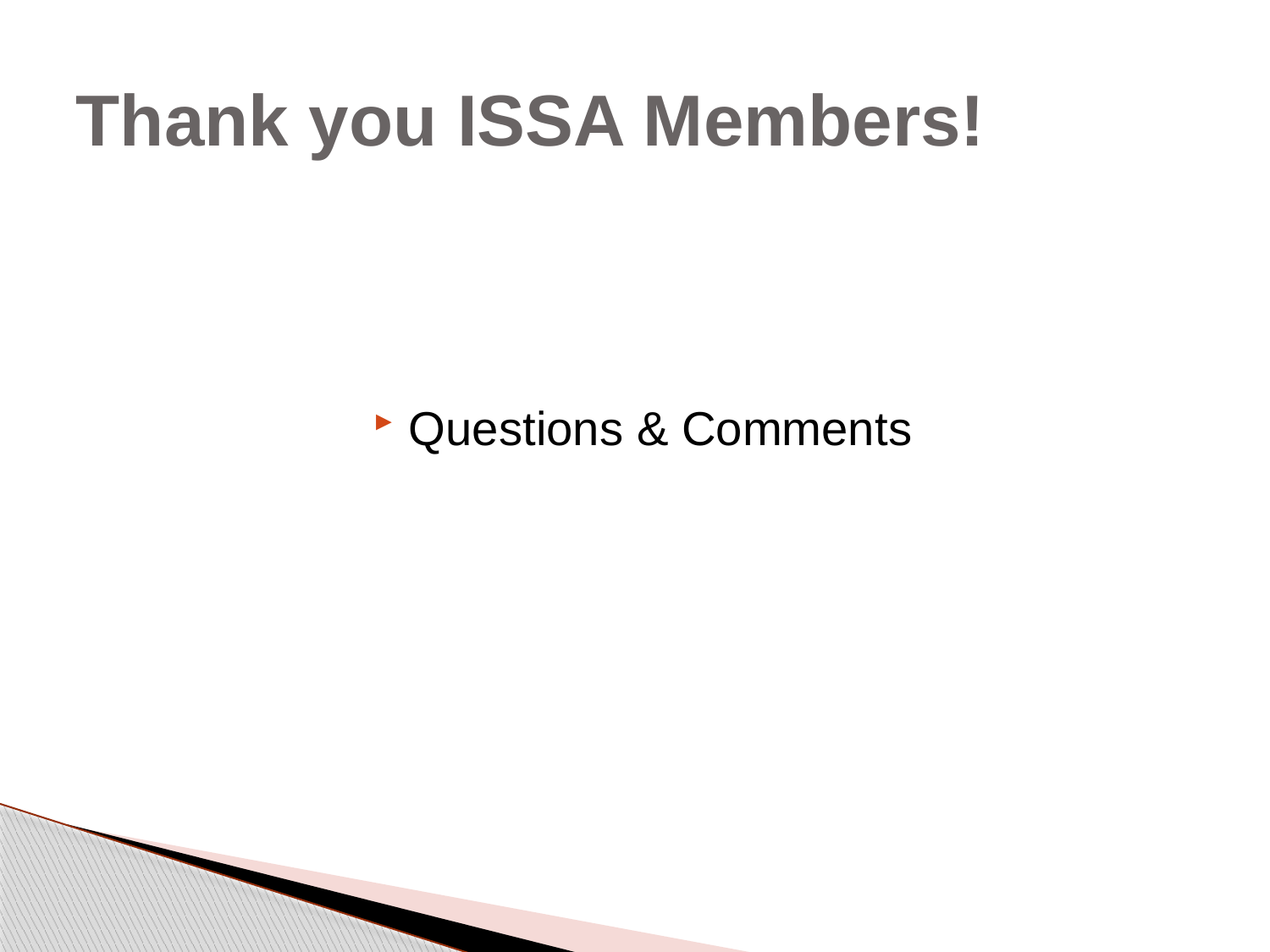

# Thank you ISSA Members!
Questions & Comments